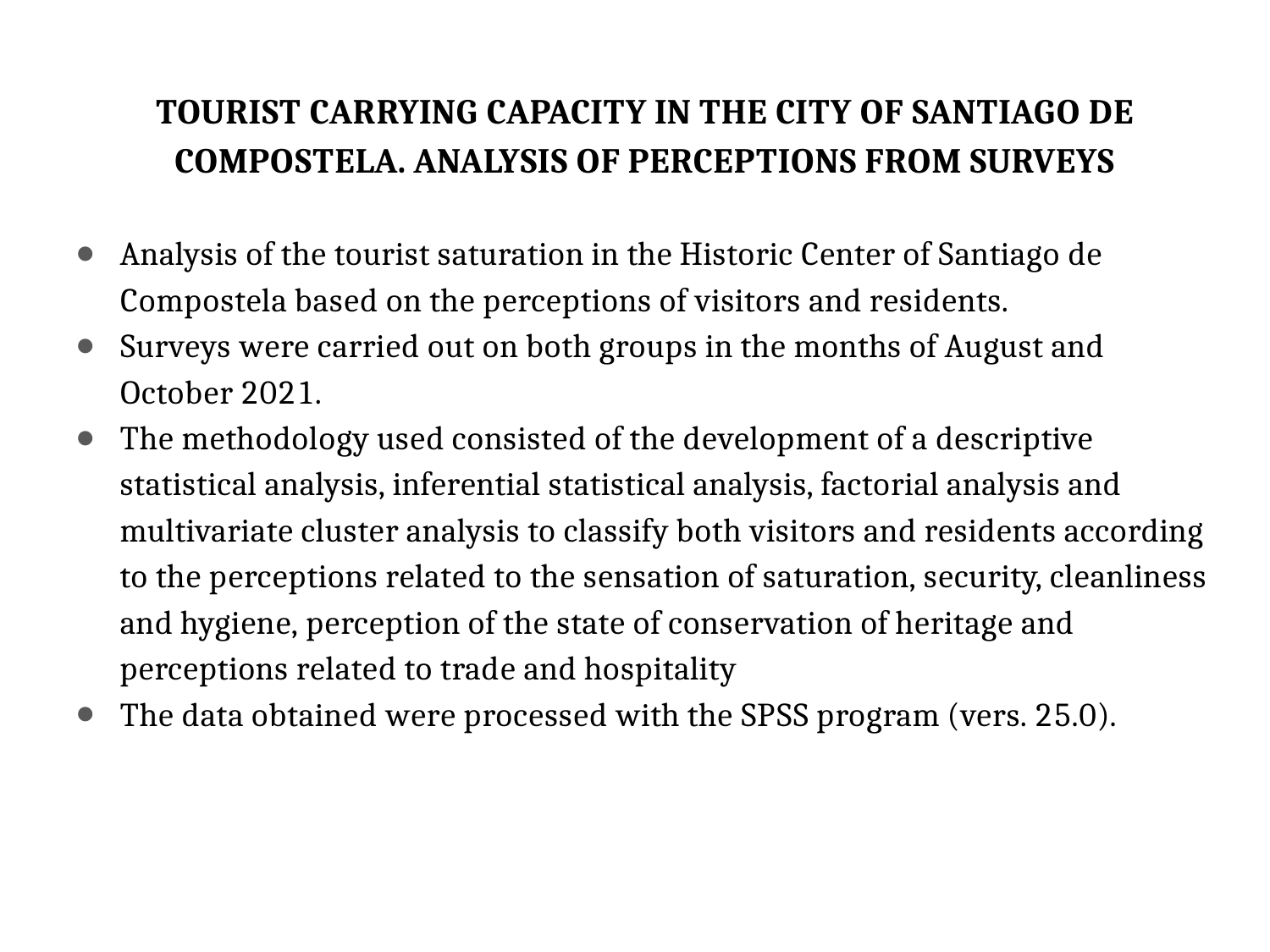

TOURIST CARRYING CAPACITY IN THE CITY OF SANTIAGO DE COMPOSTELA. ANALYSIS OF PERCEPTIONS FROM SURVEYS

Analysis of the tourist saturation in the Historic Center of Santiago de Compostela based on the perceptions of visitors and residents.
Surveys were carried out on both groups in the months of August and October 2021.
The methodology used consisted of the development of a descriptive statistical analysis, inferential statistical analysis, factorial analysis and multivariate cluster analysis to classify both visitors and residents according to the perceptions related to the sensation of saturation, security, cleanliness and hygiene, perception of the state of conservation of heritage and perceptions related to trade and hospitality
The data obtained were processed with the SPSS program (vers. 25.0).